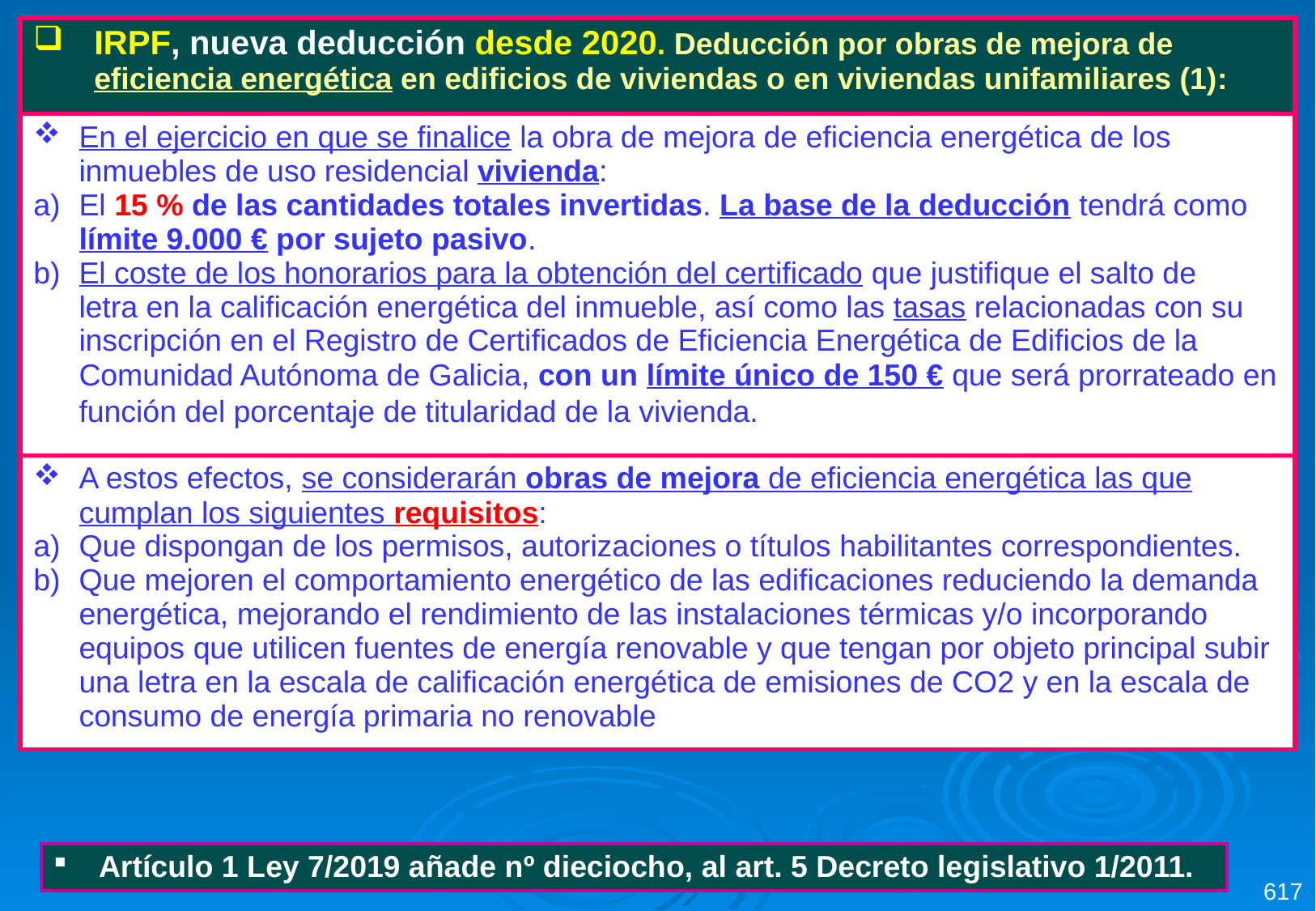

| IRPF, nueva deducción desde 2020. Deducción por obras de mejora de eficiencia energética en edificios de viviendas o en viviendas unifamiliares (1): |
| --- |
| En el ejercicio en que se finalice la obra de mejora de eficiencia energética de los inmuebles de uso residencial vivienda: El 15 % de las cantidades totales invertidas. La base de la deducción tendrá como límite 9.000 € por sujeto pasivo. El coste de los honorarios para la obtención del certificado que justifique el salto de letra en la calificación energética del inmueble, así como las tasas relacionadas con su inscripción en el Registro de Certificados de Eficiencia Energética de Edificios de la Comunidad Autónoma de Galicia, con un límite único de 150 € que será prorrateado en función del porcentaje de titularidad de la vivienda. |
| A estos efectos, se considerarán obras de mejora de eficiencia energética las que cumplan los siguientes requisitos: Que dispongan de los permisos, autorizaciones o títulos habilitantes correspondientes. Que mejoren el comportamiento energético de las edificaciones reduciendo la demanda energética, mejorando el rendimiento de las instalaciones térmicas y/o incorporando equipos que utilicen fuentes de energía renovable y que tengan por objeto principal subir una letra en la escala de calificación energética de emisiones de CO2 y en la escala de consumo de energía primaria no renovable |
| Artículo 1 Ley 7/2019 añade nº dieciocho, al art. 5 Decreto legislativo 1/2011. |
| --- |
617